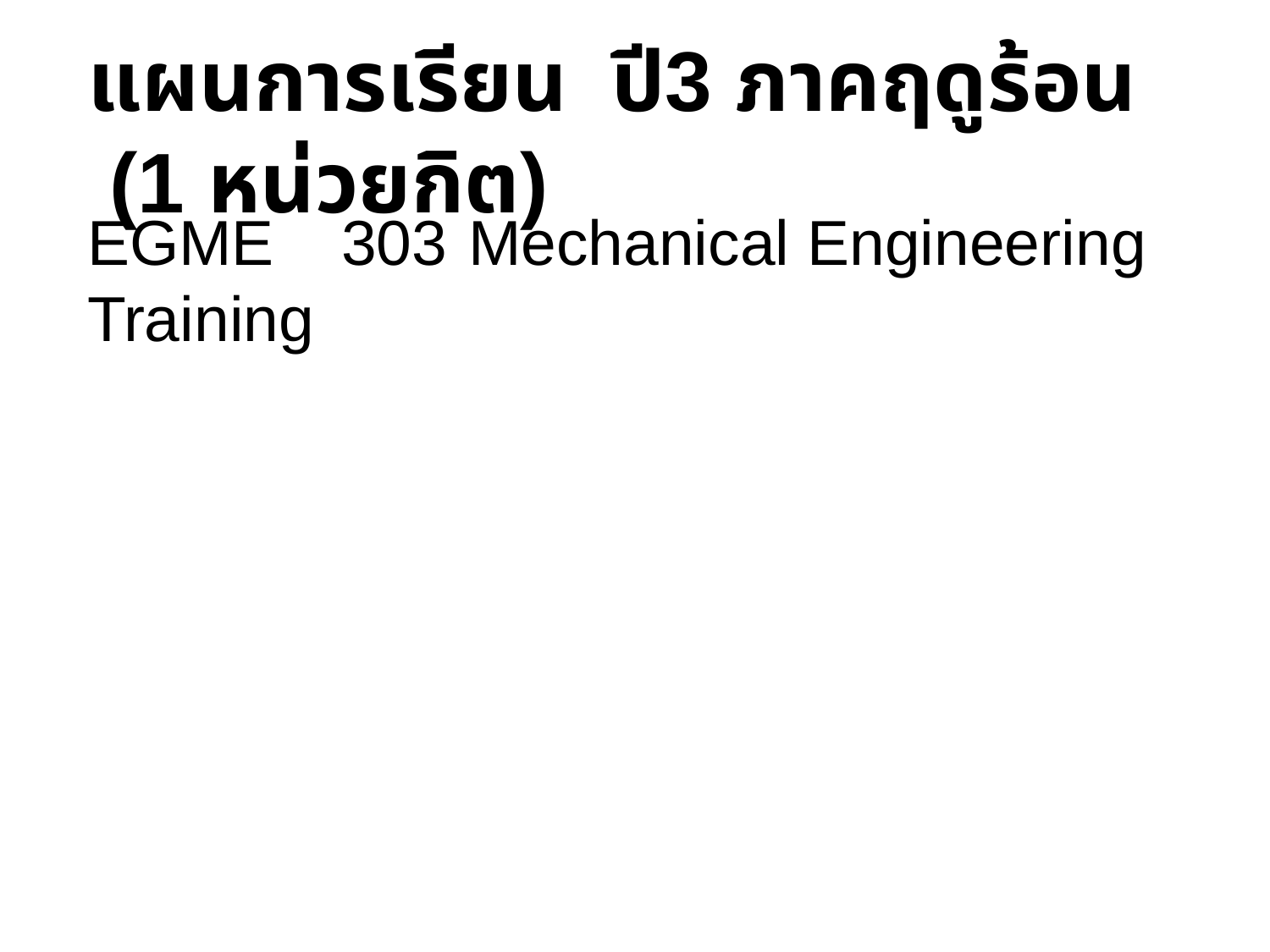

แผนการเรียน  ปี3 ภาคฤดูร้อน     (1 หน่วยกิต)

EGME	303	Mechanical Engineering Training